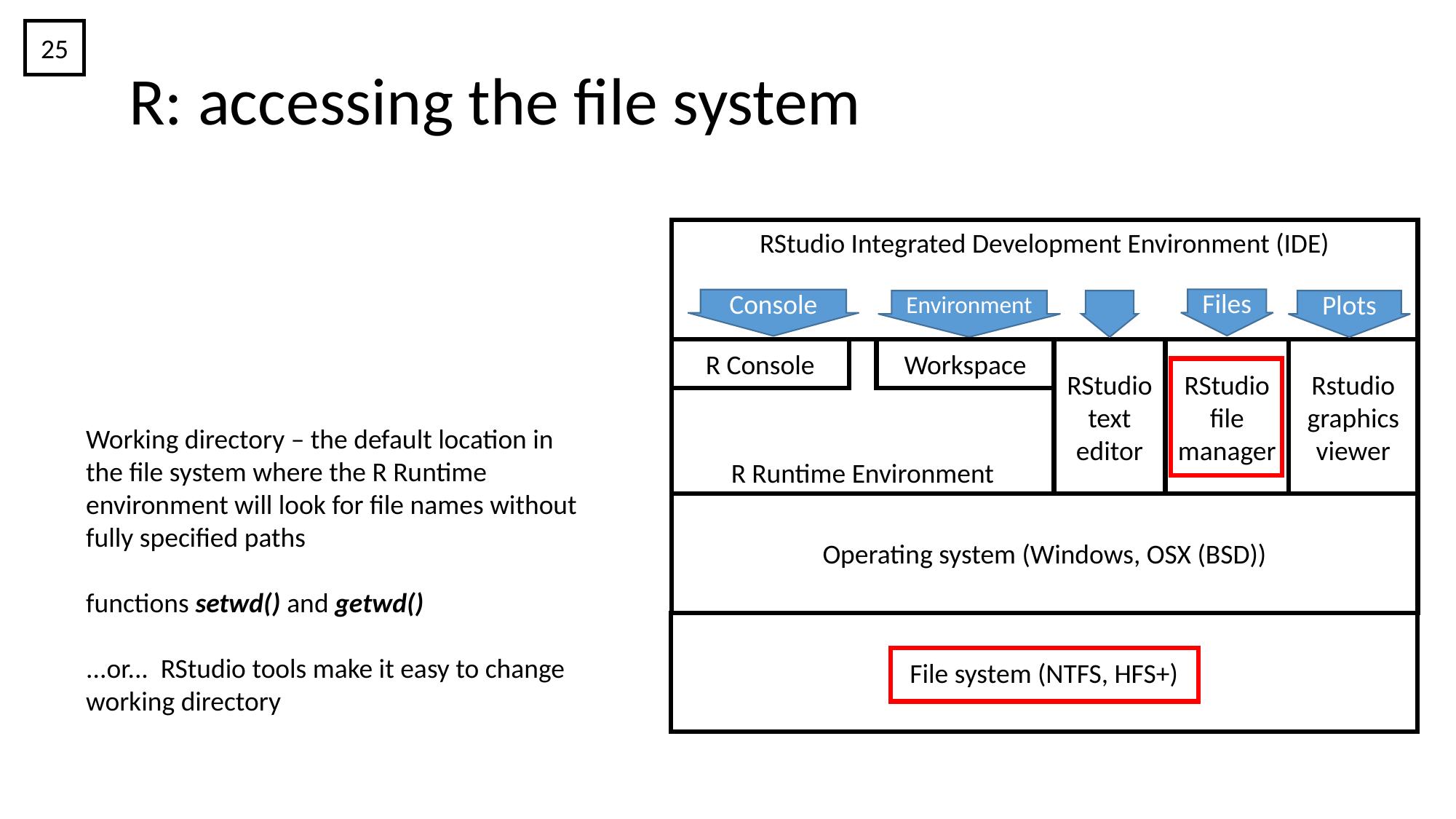

25
R: accessing the file system
RStudio Integrated Development Environment (IDE)
Files
Console
Environment

Plots
Rstudio graphics viewer
RStudio file manager
RStudio text editor
R Console
Workspace
R Runtime Environment

Working directory – the default location in the file system where the R Runtime environment will look for file names without fully specified paths

functions setwd() and getwd()

...or...  RStudio tools make it easy to change working directory
Operating system (Windows, OSX (BSD))
File system (NTFS, HFS+)